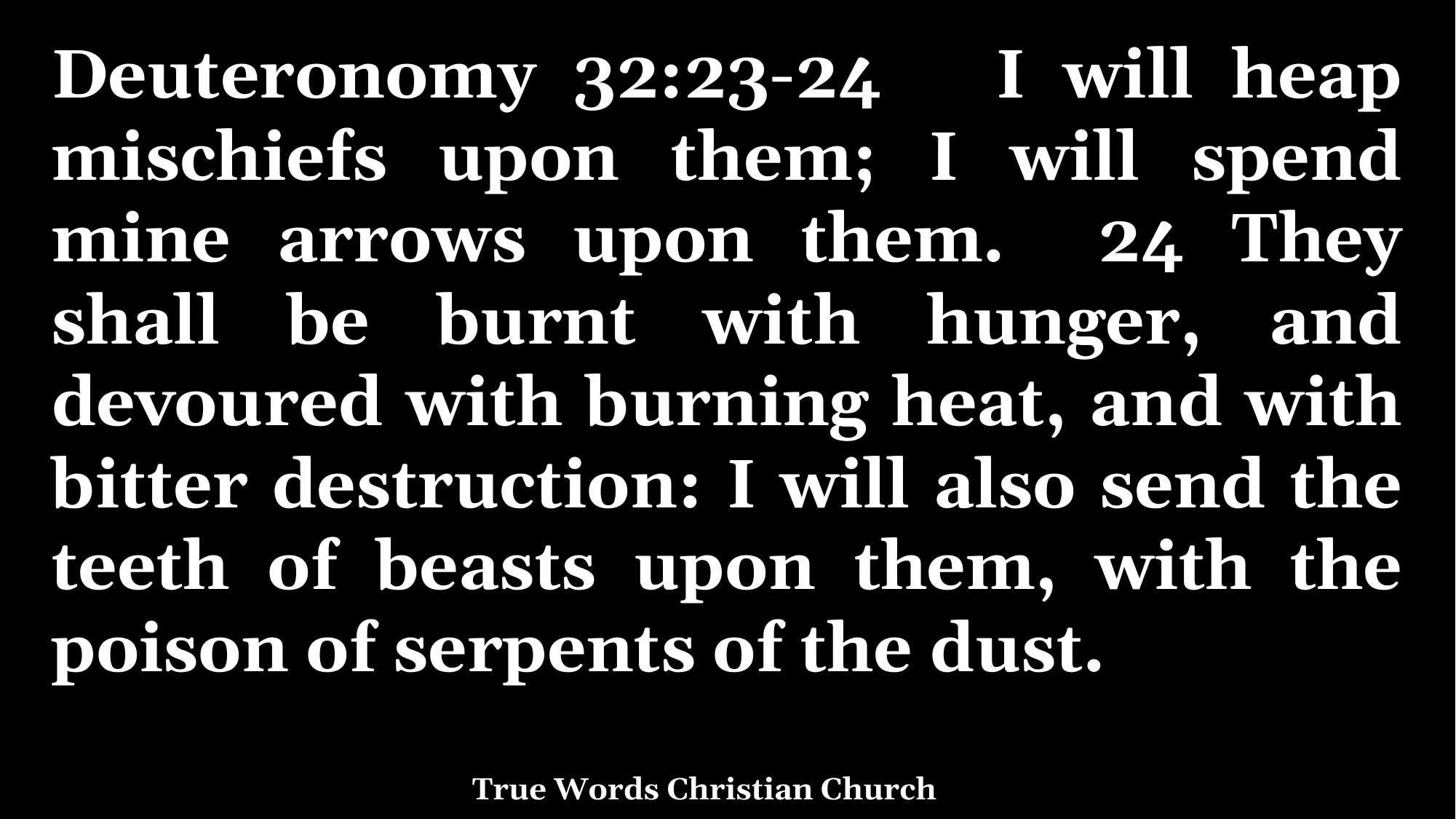

Deuteronomy 32:23-24   I will heap mischiefs upon them; I will spend mine arrows upon them.  24 They shall be burnt with hunger, and devoured with burning heat, and with bitter destruction: I will also send the teeth of beasts upon them, with the poison of serpents of the dust.
True Words Christian Church